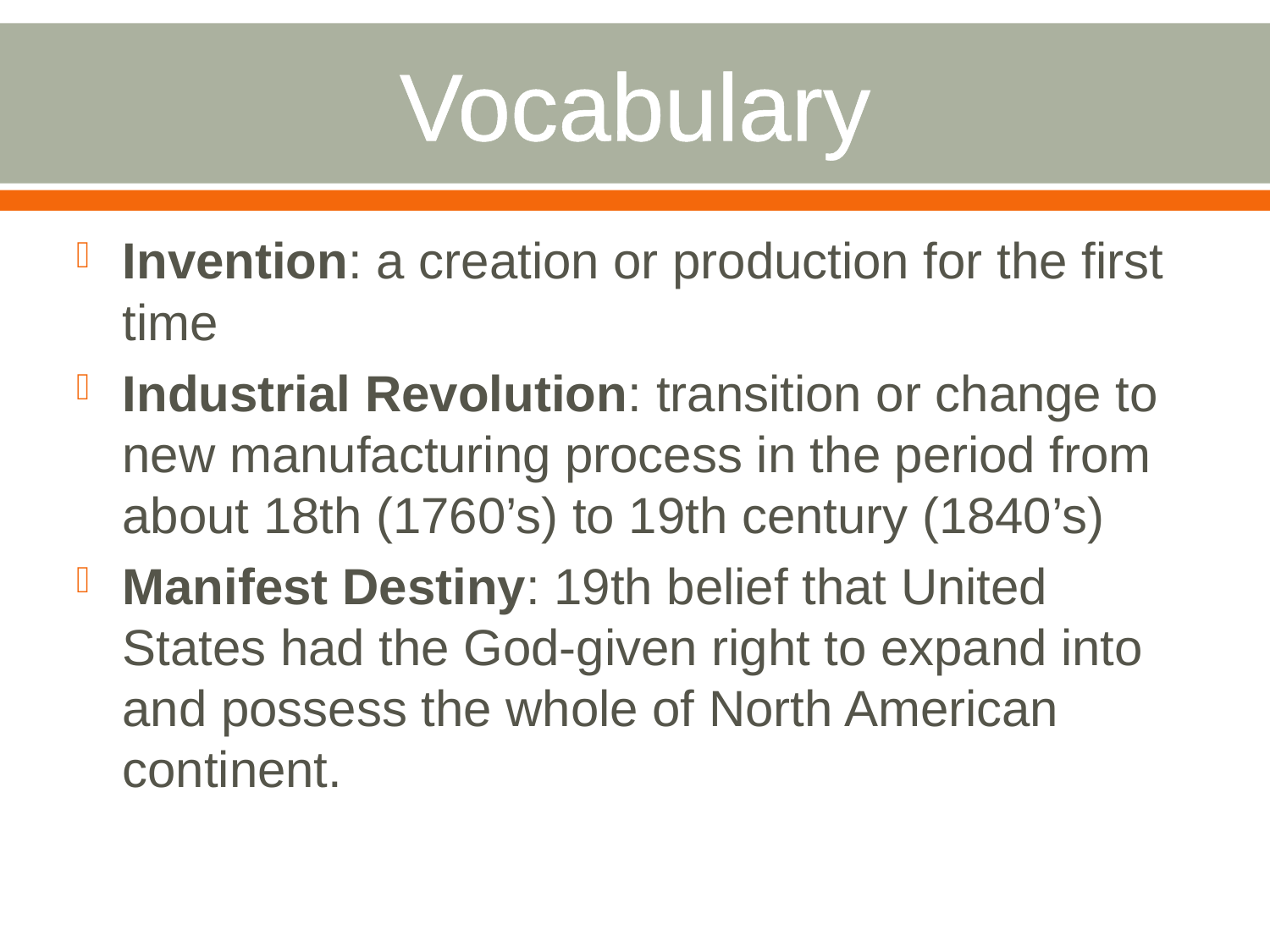

# Vocabulary
Invention: a creation or production for the first time
Industrial Revolution: transition or change to new manufacturing process in the period from about 18th (1760’s) to 19th century (1840’s)
Manifest Destiny: 19th belief that United States had the God-given right to expand into and possess the whole of North American continent.